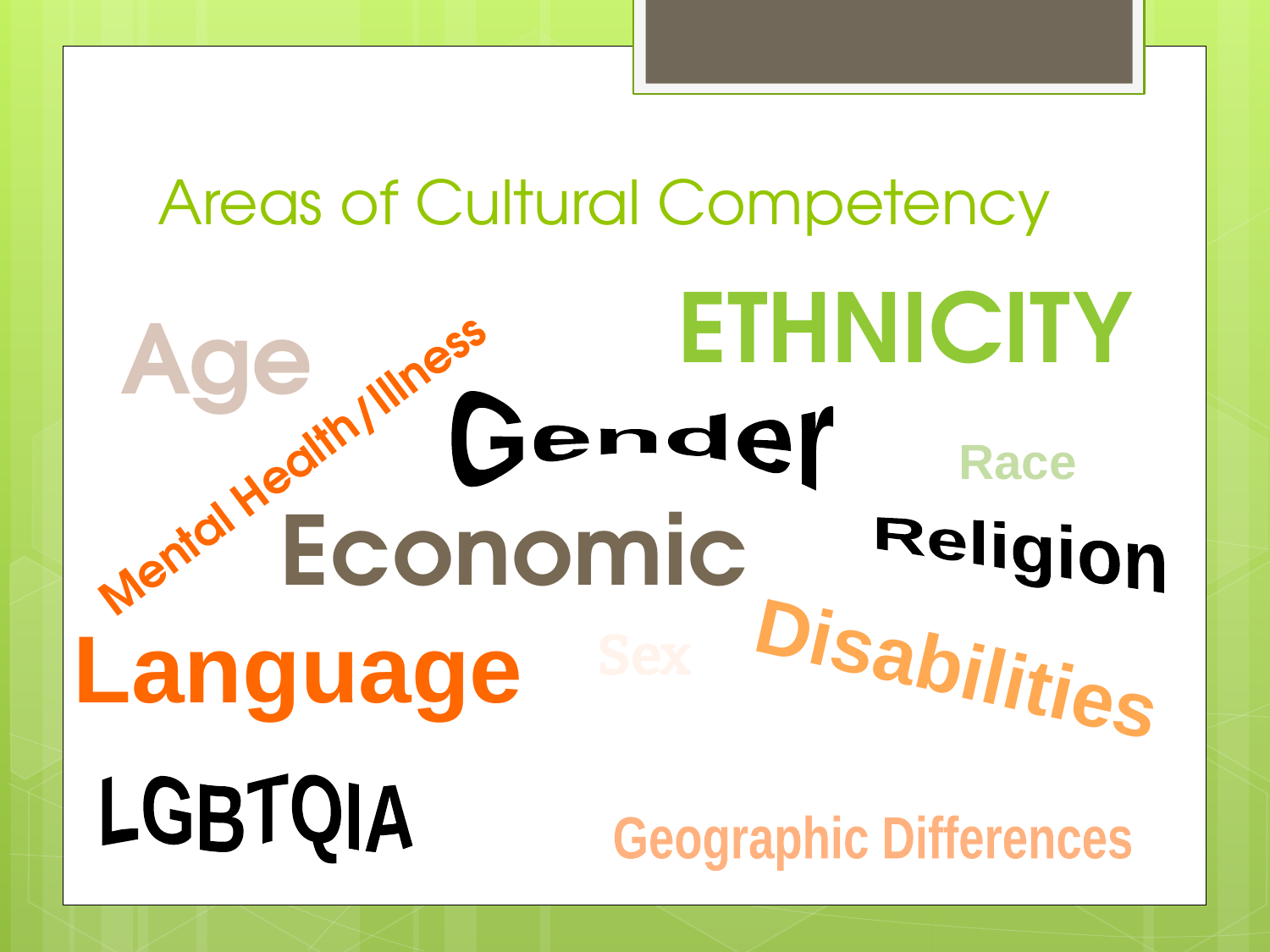

# Areas of Cultural Competency
Ethnicity
Age
Gender
Race
Mental Health/Illness
Economic
Religion
Language
Sex
Disabilities
Life Experiences
LGBTQIA
Geographic Differences